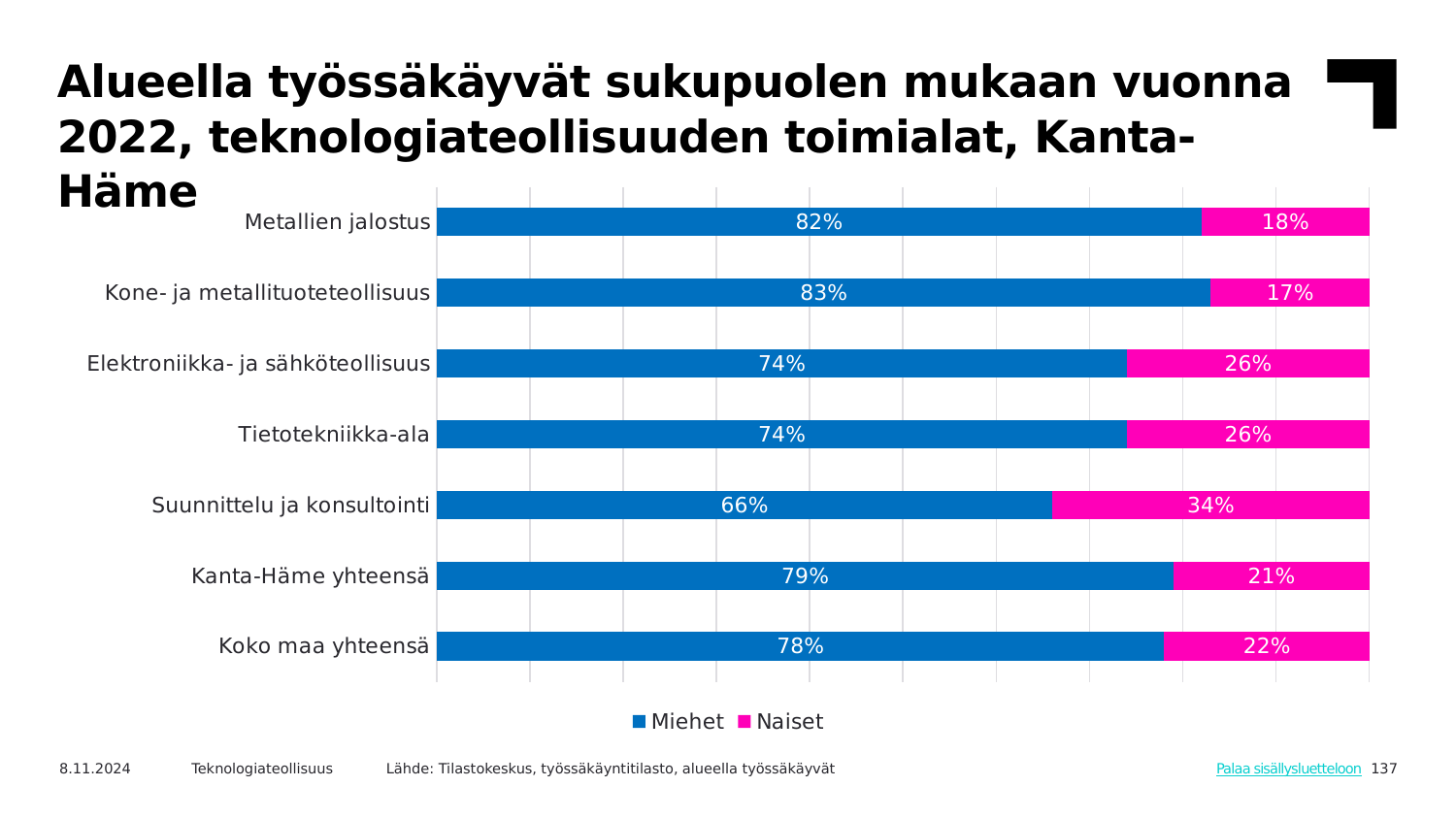

Alueella työssäkäyvät sukupuolen mukaan vuonna 2022, teknologiateollisuuden toimialat, Kanta-Häme

### Chart

| Category | Miehet | Naiset |
|---|---|---|
| Koko maa yhteensä | 0.78 | 0.22 |
| Kanta-Häme yhteensä | 0.79 | 0.21 |
| Suunnittelu ja konsultointi | 0.66 | 0.34 |
| Tietotekniikka-ala | 0.74 | 0.26 |
| Elektroniikka- ja sähköteollisuus | 0.74 | 0.26 |
| Kone- ja metallituoteteollisuus | 0.83 | 0.17 |
| Metallien jalostus | 0.82 | 0.18 |
Lähde: Tilastokeskus, työssäkäyntitilasto, alueella työssäkäyvät

8.11.2024
Teknologiateollisuus
137
Palaa sisällysluetteloon